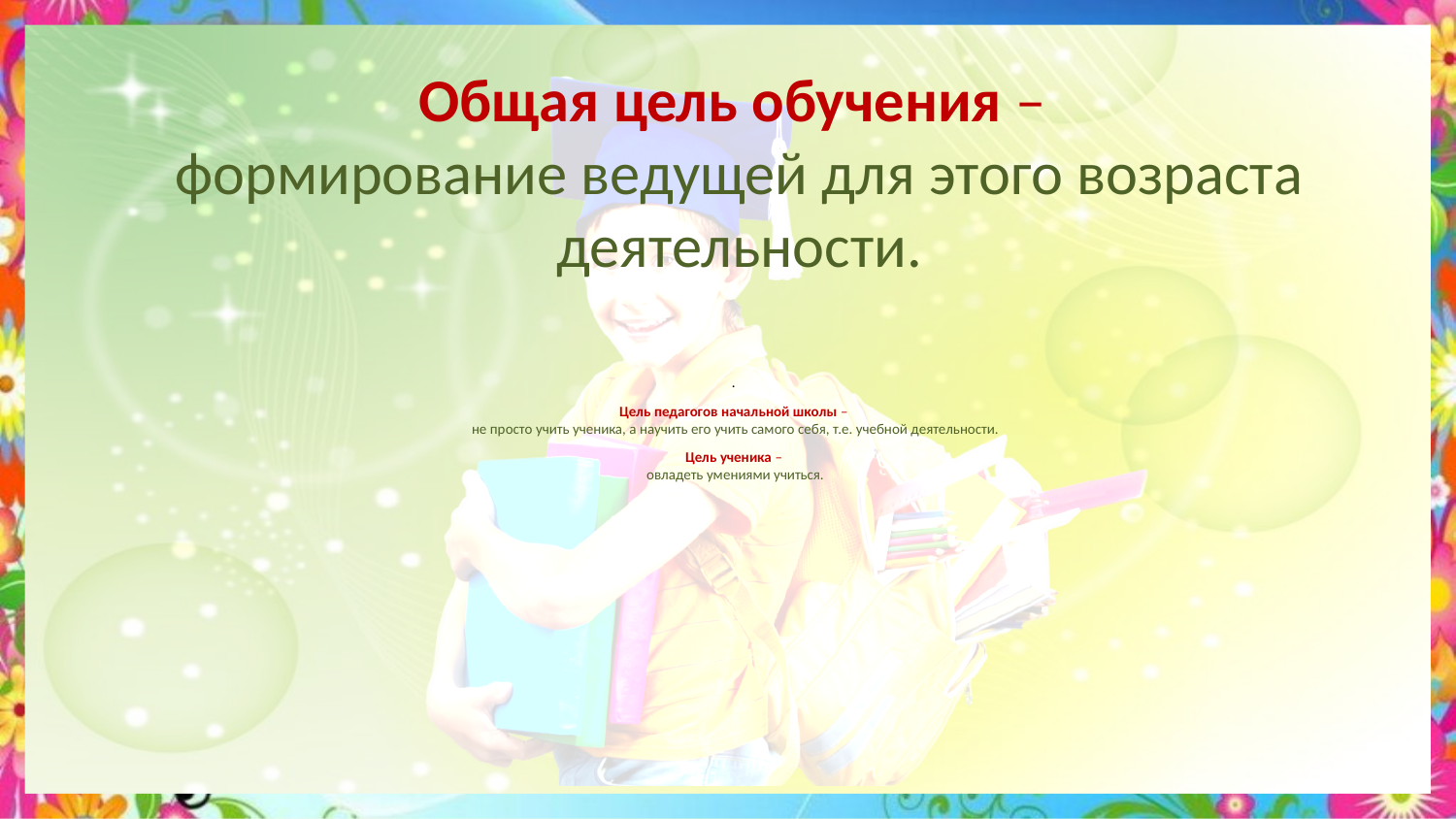

Общая цель обучения –
формирование ведущей для этого возраста деятельности.
# . Цель педагогов начальной школы – не просто учить ученика, а научить его учить самого себя, т.е. учебной деятельности. Цель ученика – овладеть умениями учиться.